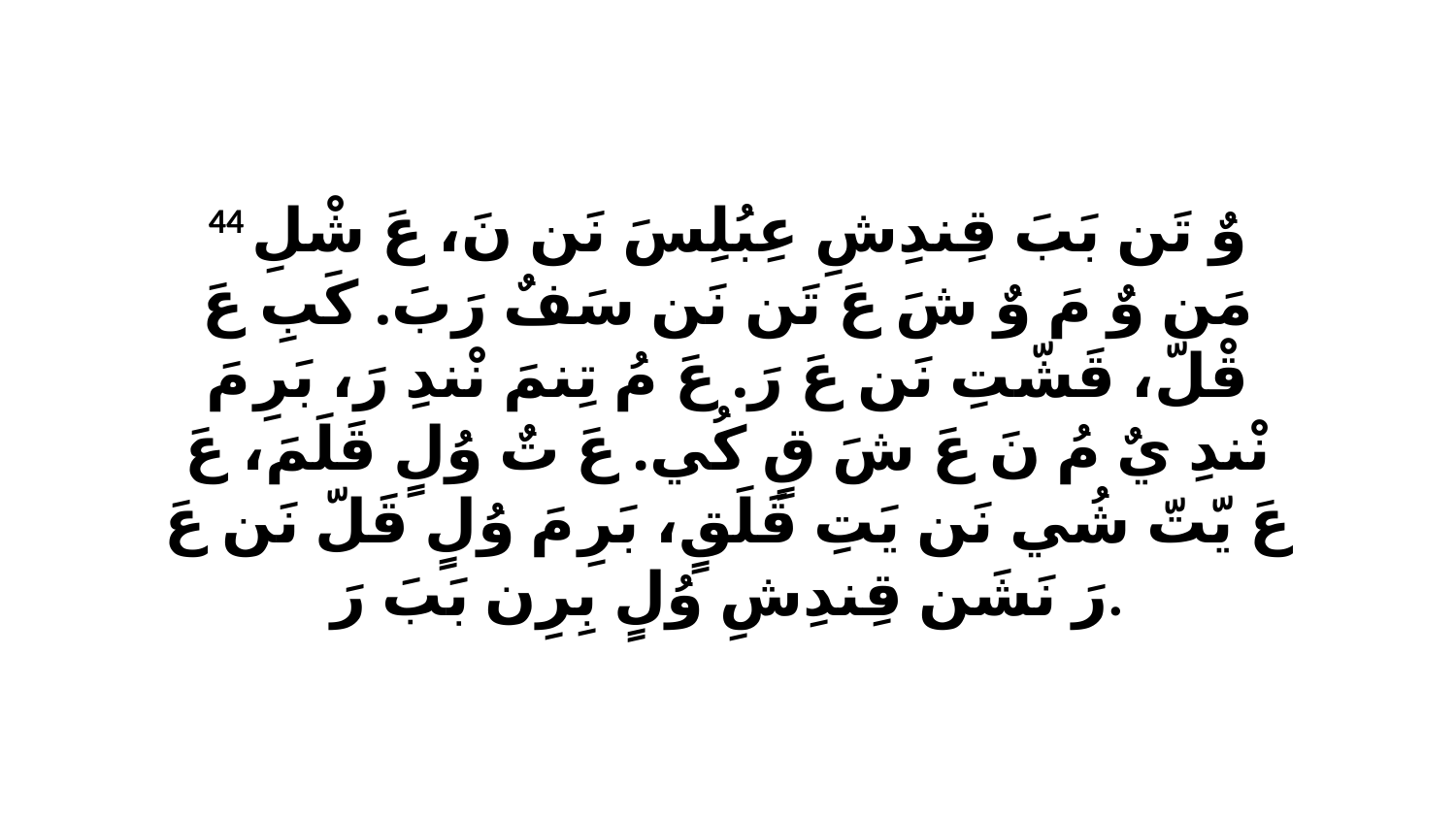

44 وٌ تَن بَبَ قِندِشِ عِبُلِسَ نَن نَ، عَ شْلِ مَن وٌ مَ وٌ شَ عَ تَن نَن سَفٌ رَبَ. كَبِ عَ قْلّ، قَشّتِ نَن عَ رَ. عَ مُ تِنمَ نْندِ رَ، بَرِ مَ نْندِ يٌ مُ نَ عَ شَ قٍ كُي. عَ تٌ وُلٍ قَلَمَ، عَ عَ يّتّ شُي نَن يَتِ قَلَقٍ، بَرِ مَ وُلٍ قَلّ نَن عَ رَ نَشَن قِندِشِ وُلٍ بِرِن بَبَ رَ.